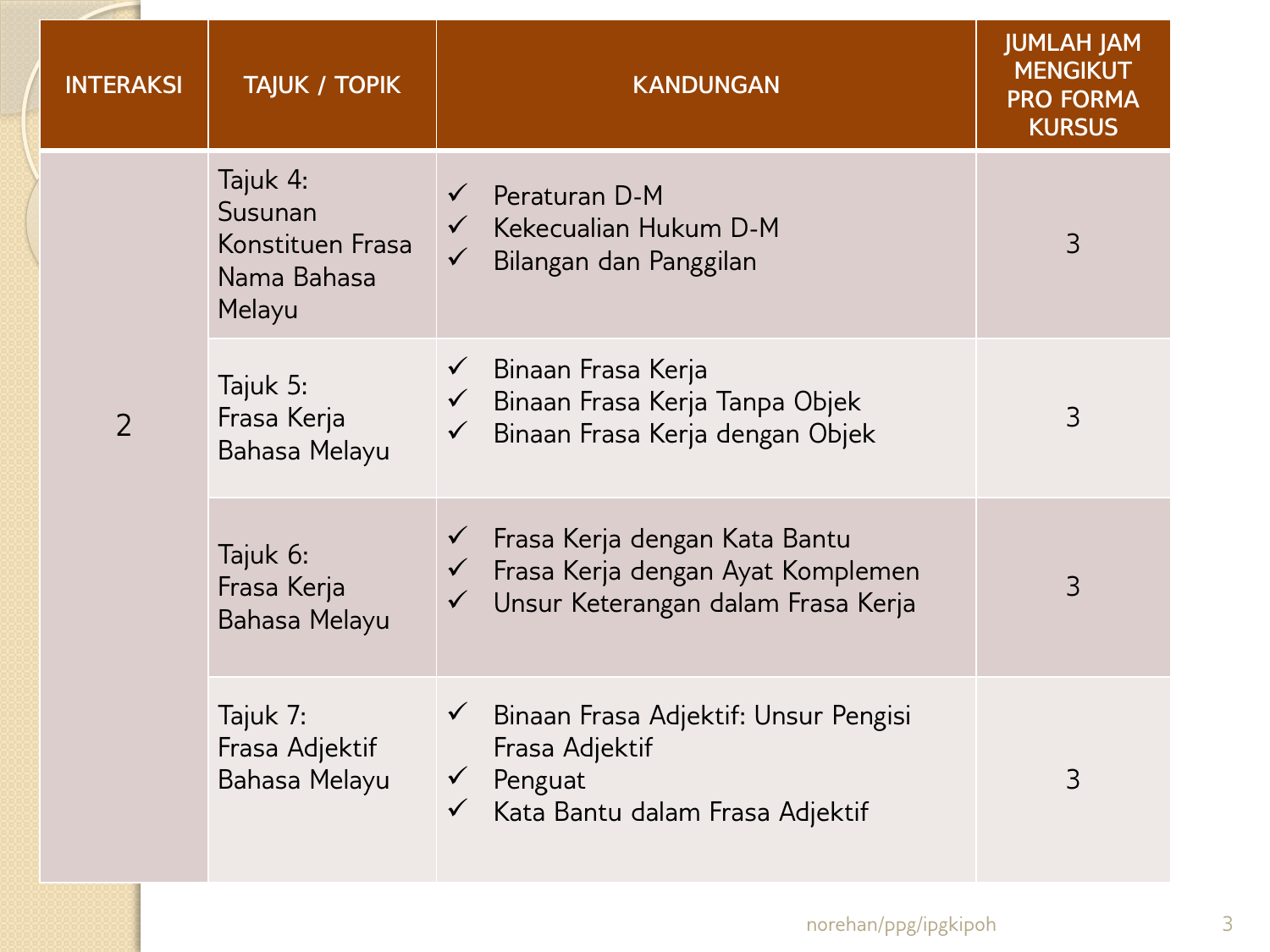

| INTERAKSI | TAJUK / TOPIK | KANDUNGAN | JUMLAH JAM MENGIKUT PRO FORMA KURSUS |
| --- | --- | --- | --- |
| 2 | Tajuk 4: Susunan Konstituen Frasa Nama Bahasa Melayu | Peraturan D-M Kekecualian Hukum D-M Bilangan dan Panggilan | 3 |
|  | Tajuk 5: Frasa Kerja Bahasa Melayu | Binaan Frasa Kerja Binaan Frasa Kerja Tanpa Objek Binaan Frasa Kerja dengan Objek | 3 |
|  | Tajuk 6: Frasa Kerja Bahasa Melayu | Frasa Kerja dengan Kata Bantu Frasa Kerja dengan Ayat Komplemen Unsur Keterangan dalam Frasa Kerja | 3 |
|  | Tajuk 7: Frasa Adjektif Bahasa Melayu | Binaan Frasa Adjektif: Unsur Pengisi Frasa Adjektif Penguat Kata Bantu dalam Frasa Adjektif | 3 |
#
norehan/ppg/ipgkipoh
3